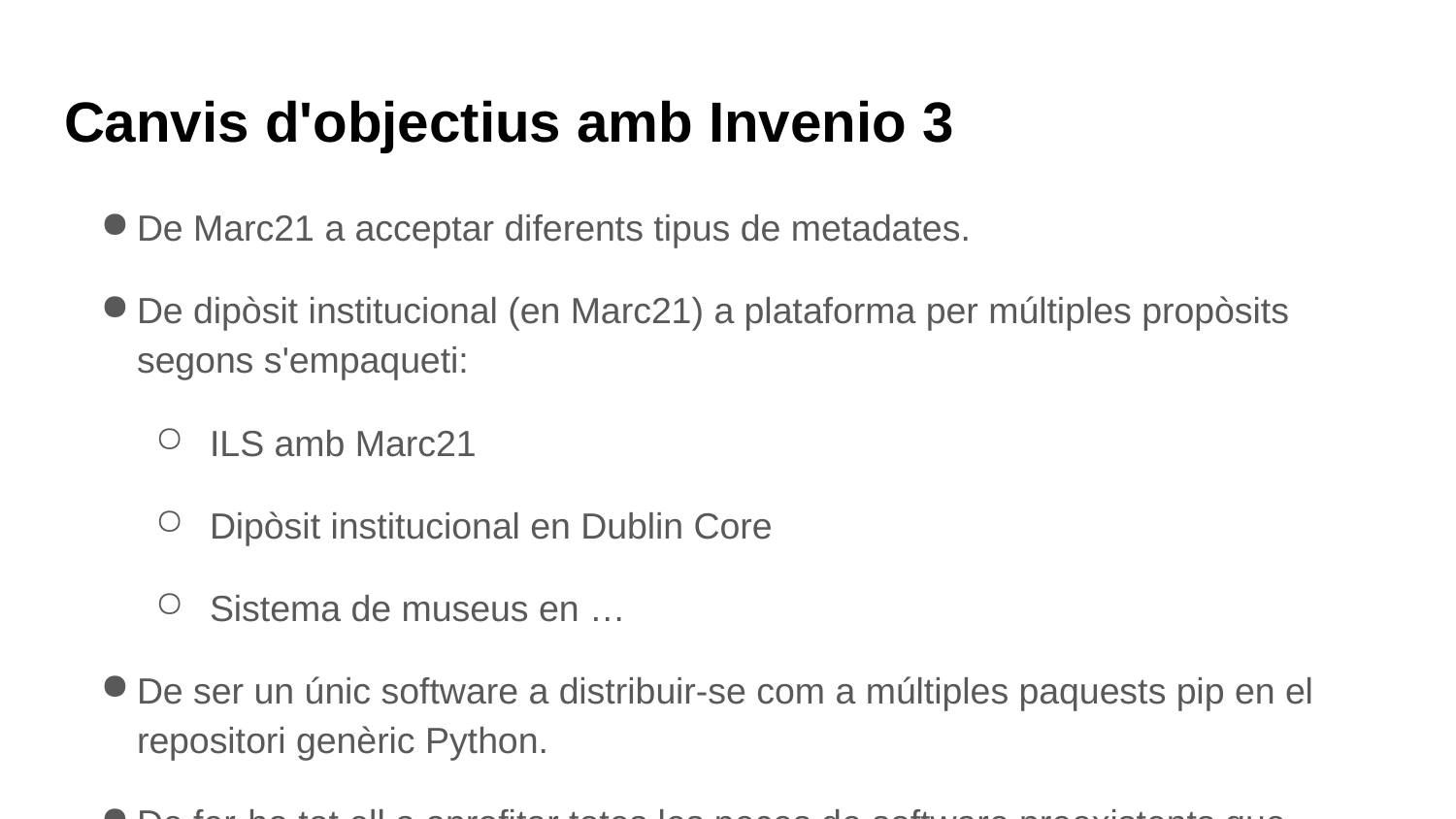

# Canvis d'objectius amb Invenio 3
De Marc21 a acceptar diferents tipus de metadates.
De dipòsit institucional (en Marc21) a plataforma per múltiples propòsits segons s'empaqueti:
ILS amb Marc21
Dipòsit institucional en Dublin Core
Sistema de museus en …
De ser un únic software a distribuir-se com a múltiples paquests pip en el repositori genèric Python.
De fer-ho tot ell a aprofitar totes les peces de software preexistents que puguin.
Continua essent programari lliure GPL 2.0.